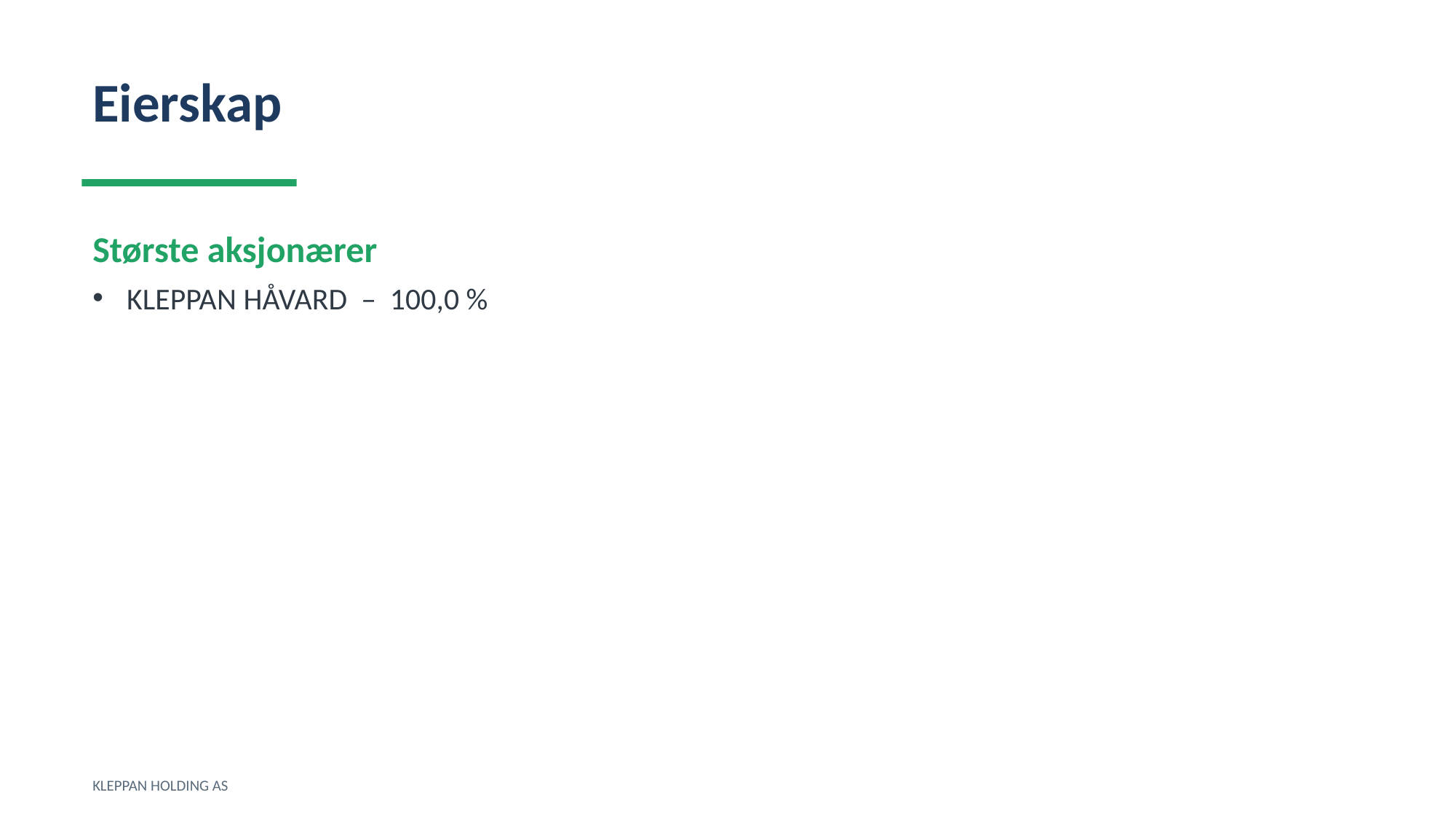

Eierskap

Største aksjonærer
KLEPPAN HÅVARD  –  100,0 %
KLEPPAN HOLDING AS